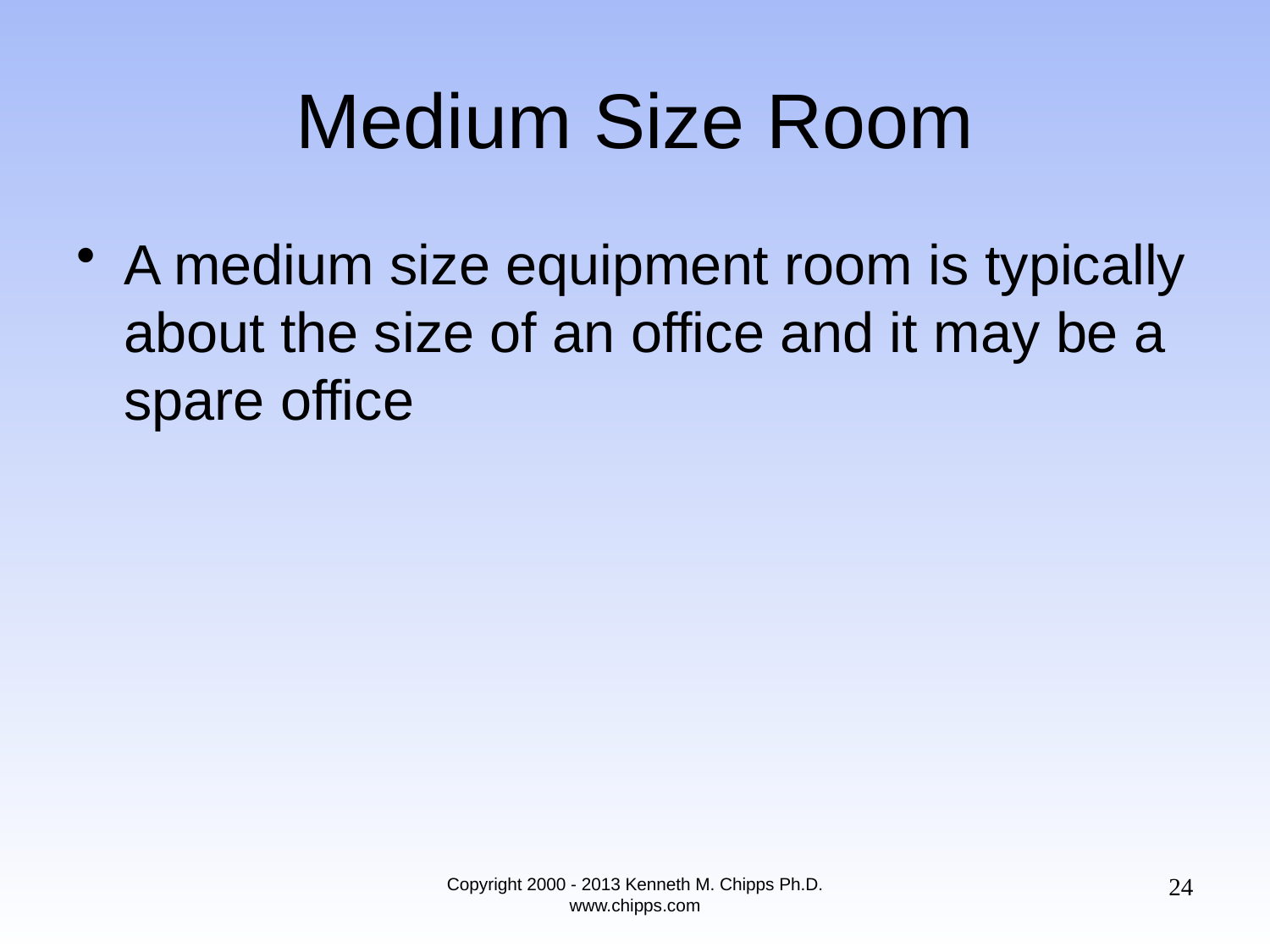

# Medium Size Room
A medium size equipment room is typically about the size of an office and it may be a spare office
24
Copyright 2000 - 2013 Kenneth M. Chipps Ph.D. www.chipps.com